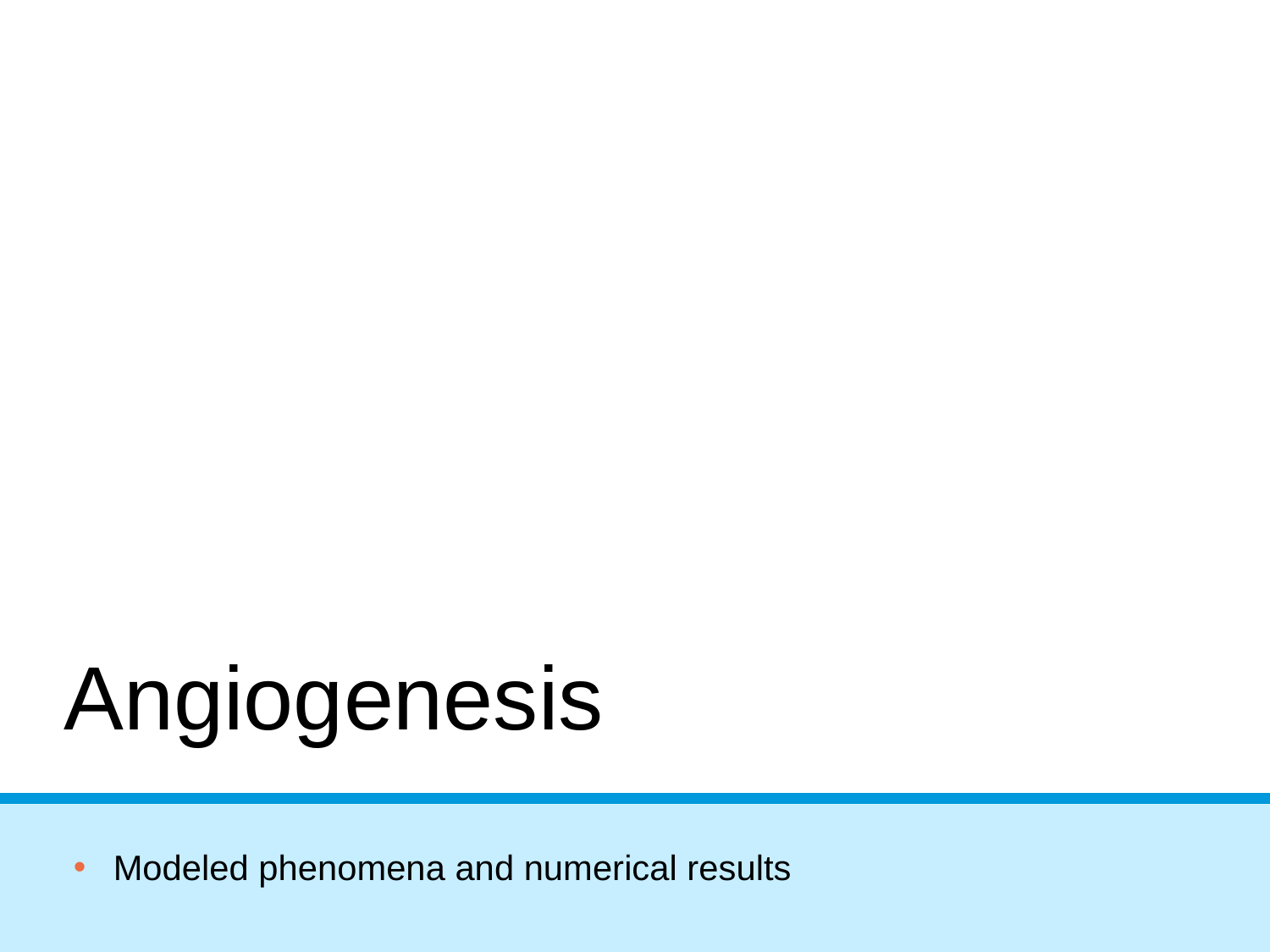

# Angiogenesis

Modeled phenomena and numerical results